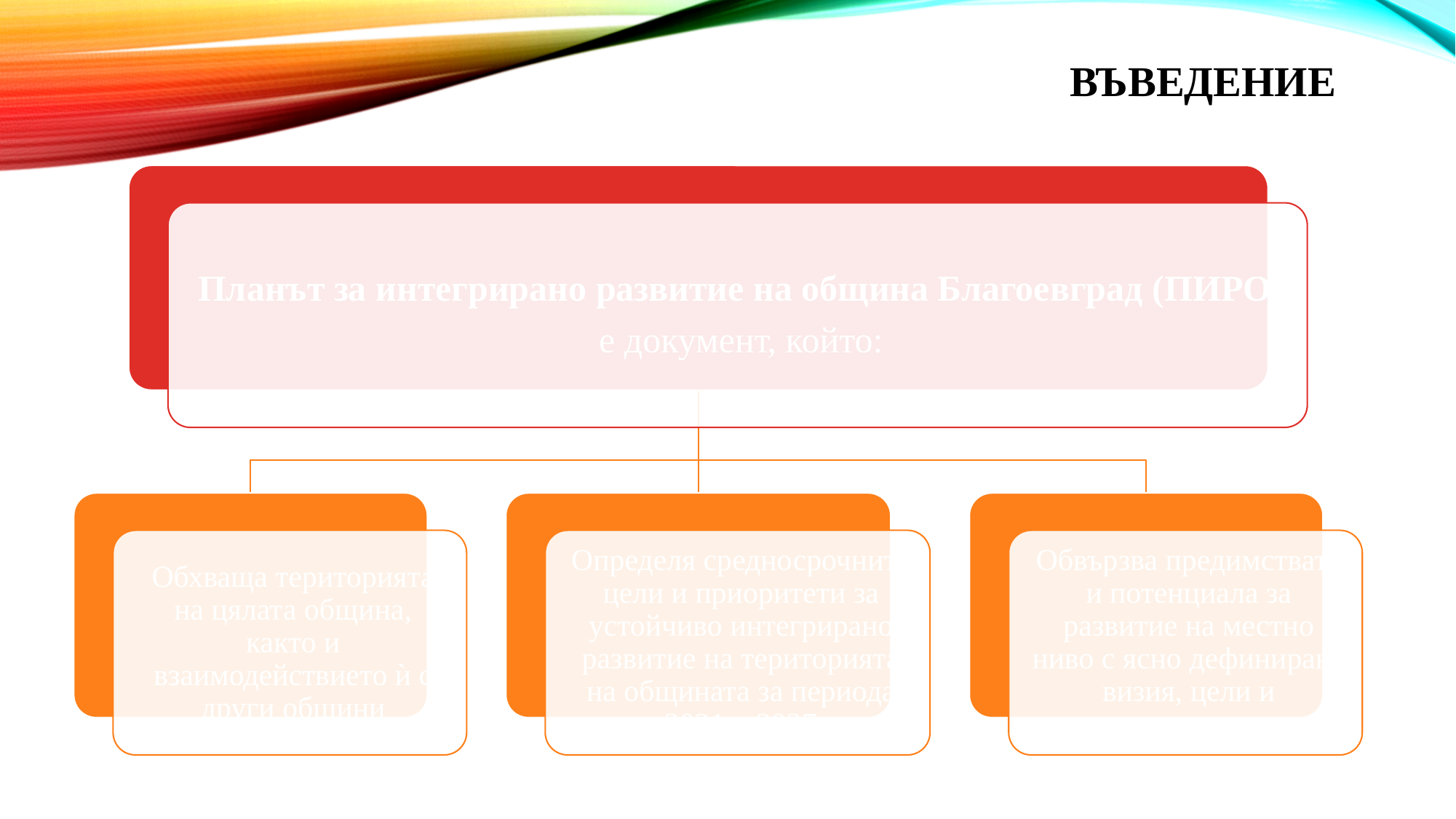

# ICYKFIВЪВЕДЕНИЕ
Планът за интегрирано развитие на община Благоевград (ПИРО)
е документ, който:
Обхваща територията на цялата община, както и взаимодействието ѝ с други общини
Определя средносрочните цели и приоритети за устойчиво интегрирано развитие на територията на общината за периода 2021 – 2027
Обвързва предимствата и потенциала за развитие на местно ниво с ясно дефинирана визия, цели и приоритети за развитие